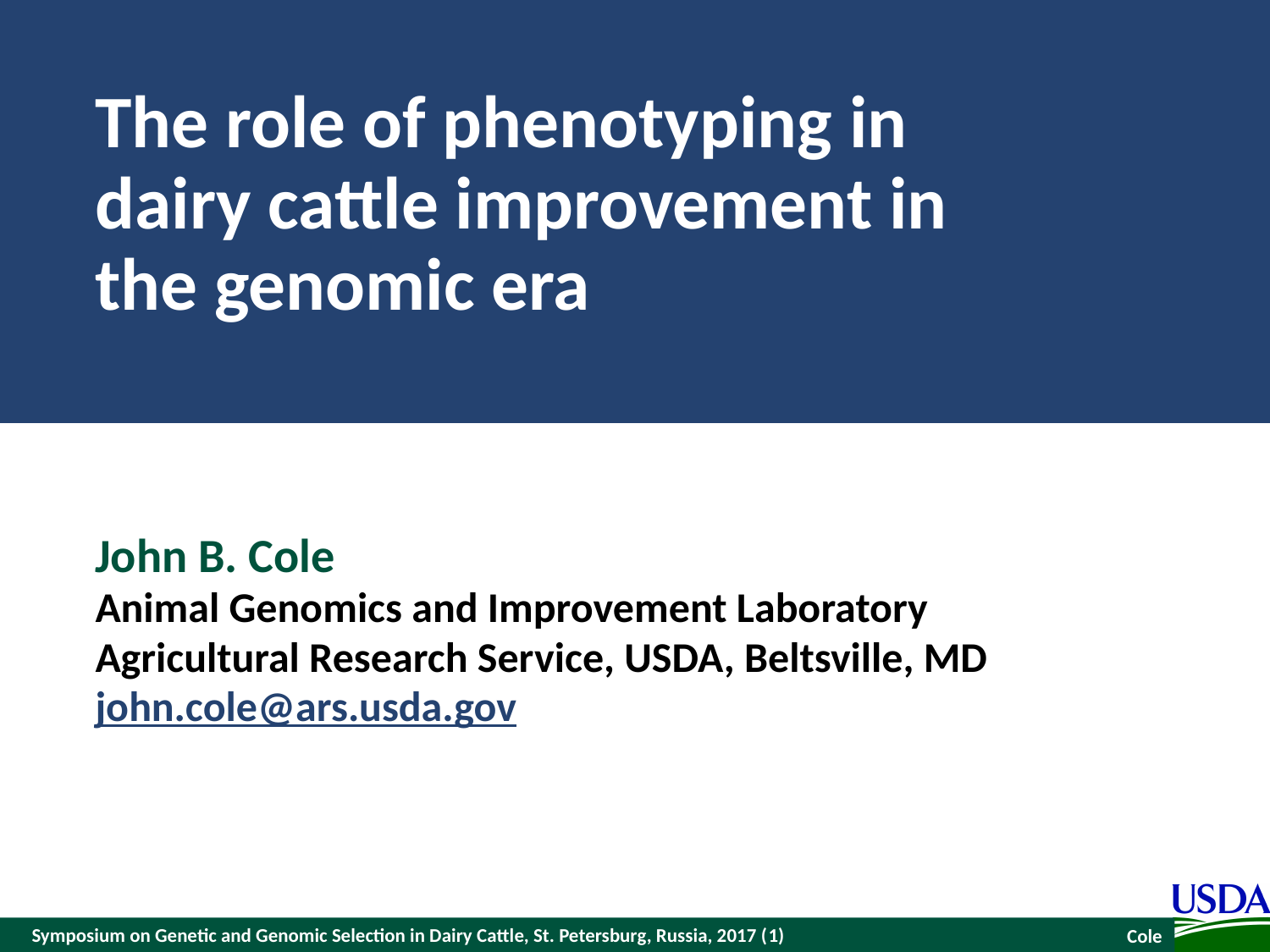

# The role of phenotyping in dairy cattle improvement in the genomic era

John B. Cole
Animal Genomics and Improvement Laboratory
Agricultural Research Service, USDA, Beltsville, MD
john.cole@ars.usda.gov